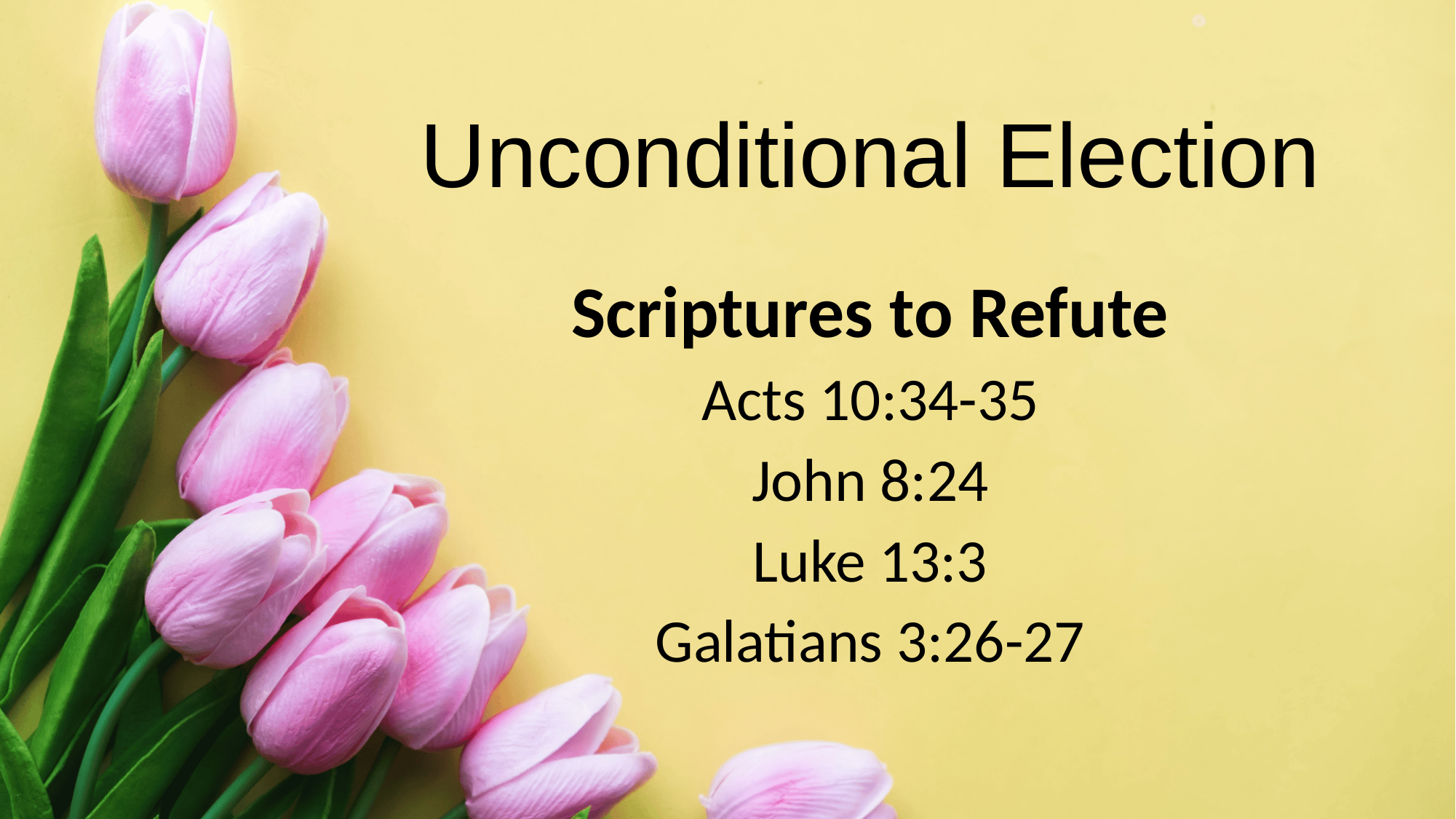

# Unconditional Election
Scriptures to Refute
Acts 10:34-35
John 8:24
Luke 13:3
Galatians 3:26-27